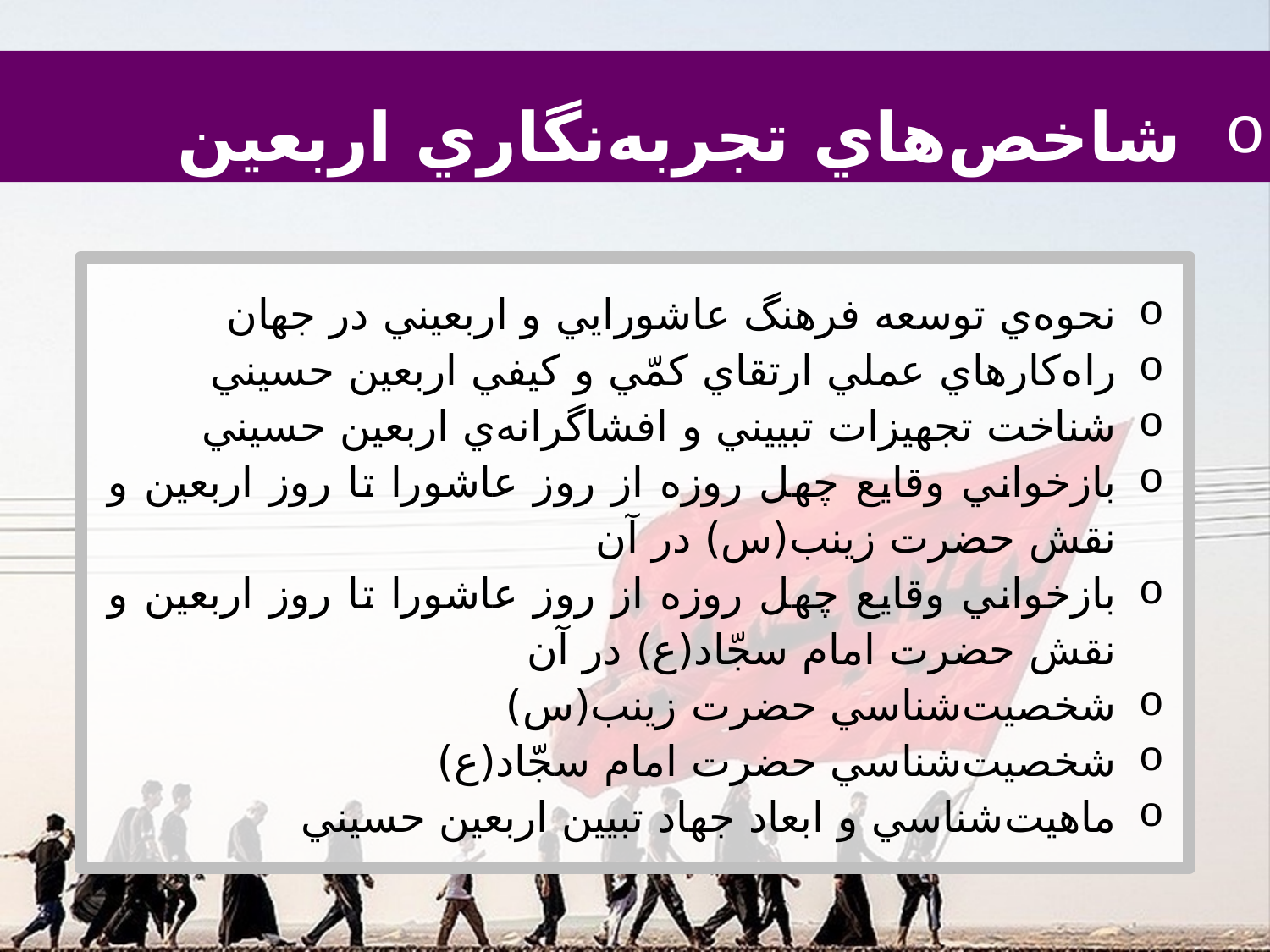

شاخص‌هاي تجربه‌نگاري اربعين
نحوه‌ي توسعه فرهنگ عاشورايي و اربعيني در جهان
راه‌کارهاي عملي ارتقاي کمّي و کيفي اربعين حسيني
شناخت تجهيزات تبييني و افشاگرانه‌ي اربعين حسيني
بازخواني وقايع چهل روزه از روز عاشورا تا روز اربعين و نقش حضرت زينب(س) در آن
بازخواني وقايع چهل روزه از روز عاشورا تا روز اربعين و نقش حضرت امام سجّاد(ع) در آن
شخصيت‌شناسي حضرت زينب(س)
شخصيت‌شناسي حضرت امام سجّاد(ع)
ماهيت‌شناسي و ابعاد جهاد تبيين اربعين حسيني